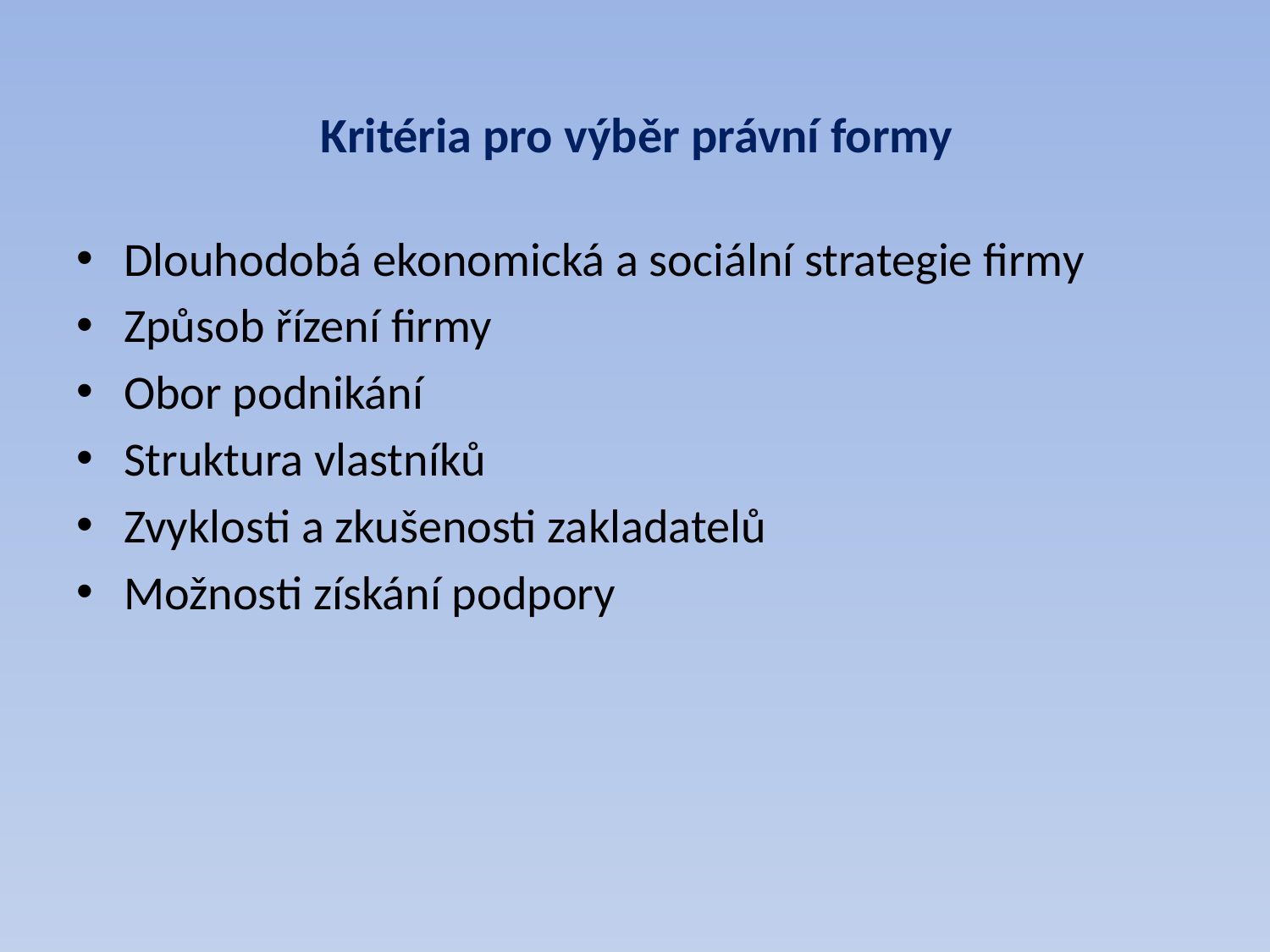

# Kritéria pro výběr právní formy
Dlouhodobá ekonomická a sociální strategie firmy
Způsob řízení firmy
Obor podnikání
Struktura vlastníků
Zvyklosti a zkušenosti zakladatelů
Možnosti získání podpory